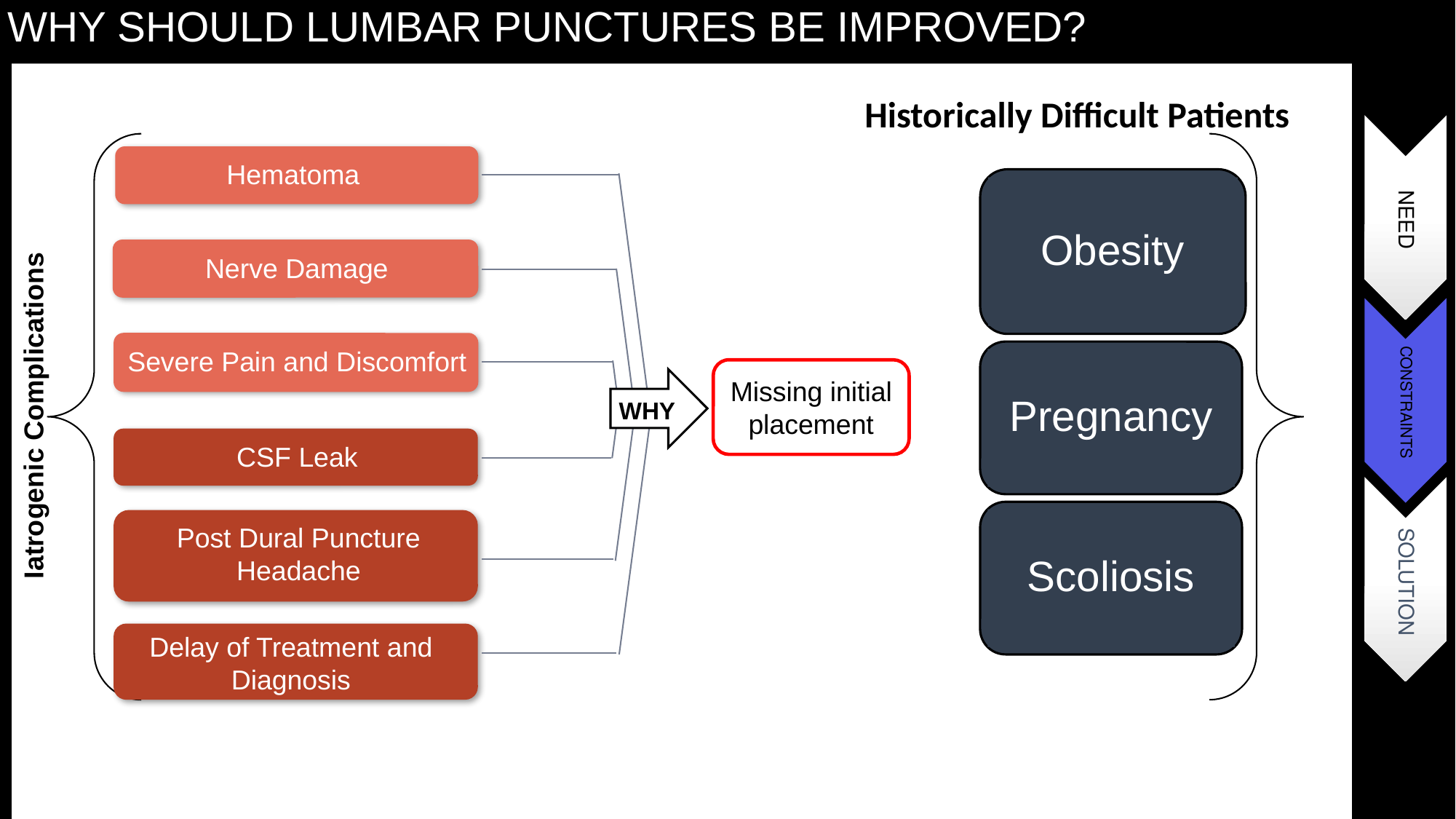

Why should Lumbar Punctures be Improved?

NEED
CONSTRAINTS
SOLUTION

Historically Difficult Patients

Hematoma

Nerve Damage

Severe Pain and Discomfort

CSF Leak

Post Dural Puncture Headache

Delay of Treatment and Diagnosis

Obesity

Pregnancy

Scoliosis
Missing initial placement

WHY
Iatrogenic Complications